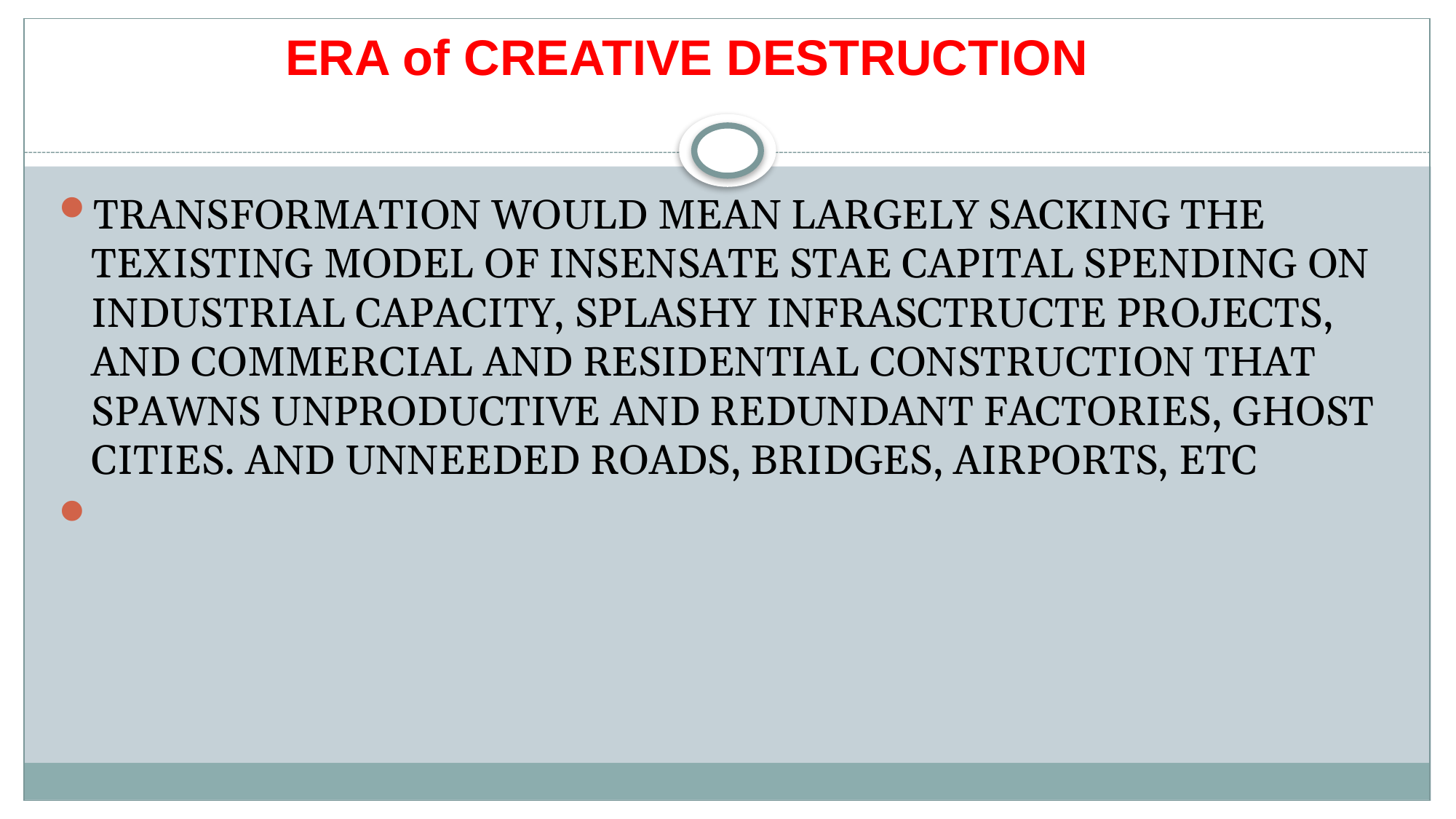

# ERA of CREATIVE DESTRUCTION
TRANSFORMATION WOULD MEAN LARGELY SACKING THE TEXISTING MODEL OF INSENSATE STAE CAPITAL SPENDING ON   INDUSTRIAL CAPACITY, SPLASHY INFRASCTRUCTE PROJECTS, AND COMMERCIAL AND RESIDENTIAL CONSTRUCTION THAT SPAWNS UNPRODUCTIVE AND REDUNDANT FACTORIES, GHOST CITIES. AND UNNEEDED ROADS, BRIDGES, AIRPORTS, ETC